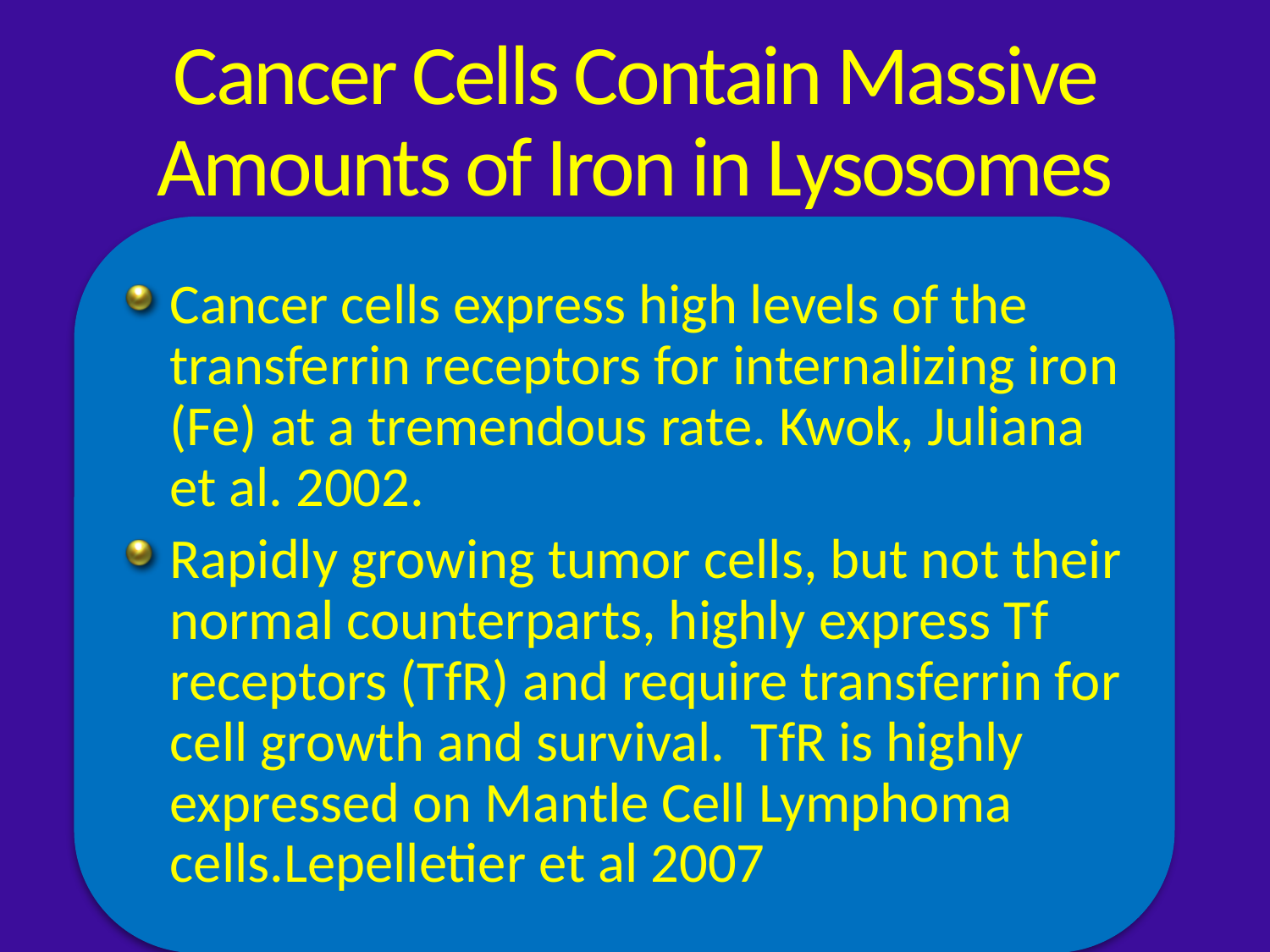

# Cancer Cells Contain Massive Amounts of Iron in Lysosomes
Cancer cells express high levels of the transferrin receptors for internalizing iron (Fe) at a tremendous rate. Kwok, Juliana et al. 2002.
Rapidly growing tumor cells, but not their normal counterparts, highly express Tf receptors (TfR) and require transferrin for cell growth and survival.  TfR is highly expressed on Mantle Cell Lymphoma cells.Lepelletier et al 2007